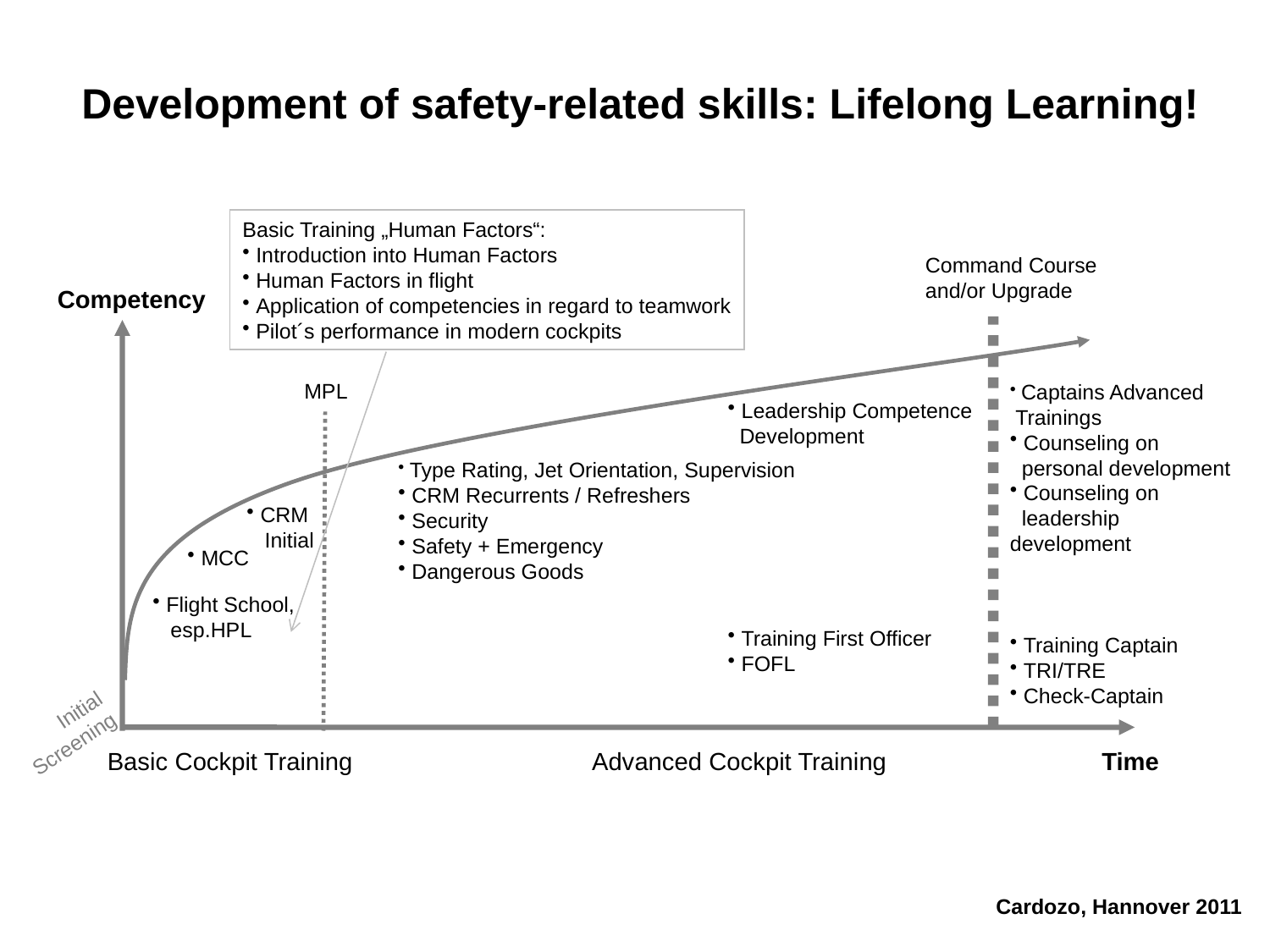

# Development of safety-related skills: Lifelong Learning!
Basic Training „Human Factors“:
 Introduction into Human Factors
 Human Factors in flight
 Application of competencies in regard to teamwork
 Pilot´s performance in modern cockpits
Command Course
and/or Upgrade
Competency

MPL
 Captains Advanced
 Trainings
 Counseling on
  personal development
 Counseling on
  leadership development

 Training Captain
 TRI/TRE
 Check-Captain
 Leadership Competence
  Development

 Training First Officer
 FOFL

 Type Rating, Jet Orientation, Supervision
 CRM Recurrents / Refreshers
 Security
 Safety + Emergency
 Dangerous Goods
 CRM
   Initial
 MCC
 Flight School,
   esp.HPL
Initial Screening

Basic Cockpit Training
Time
Advanced Cockpit Training
 Cardozo, Hannover 2011